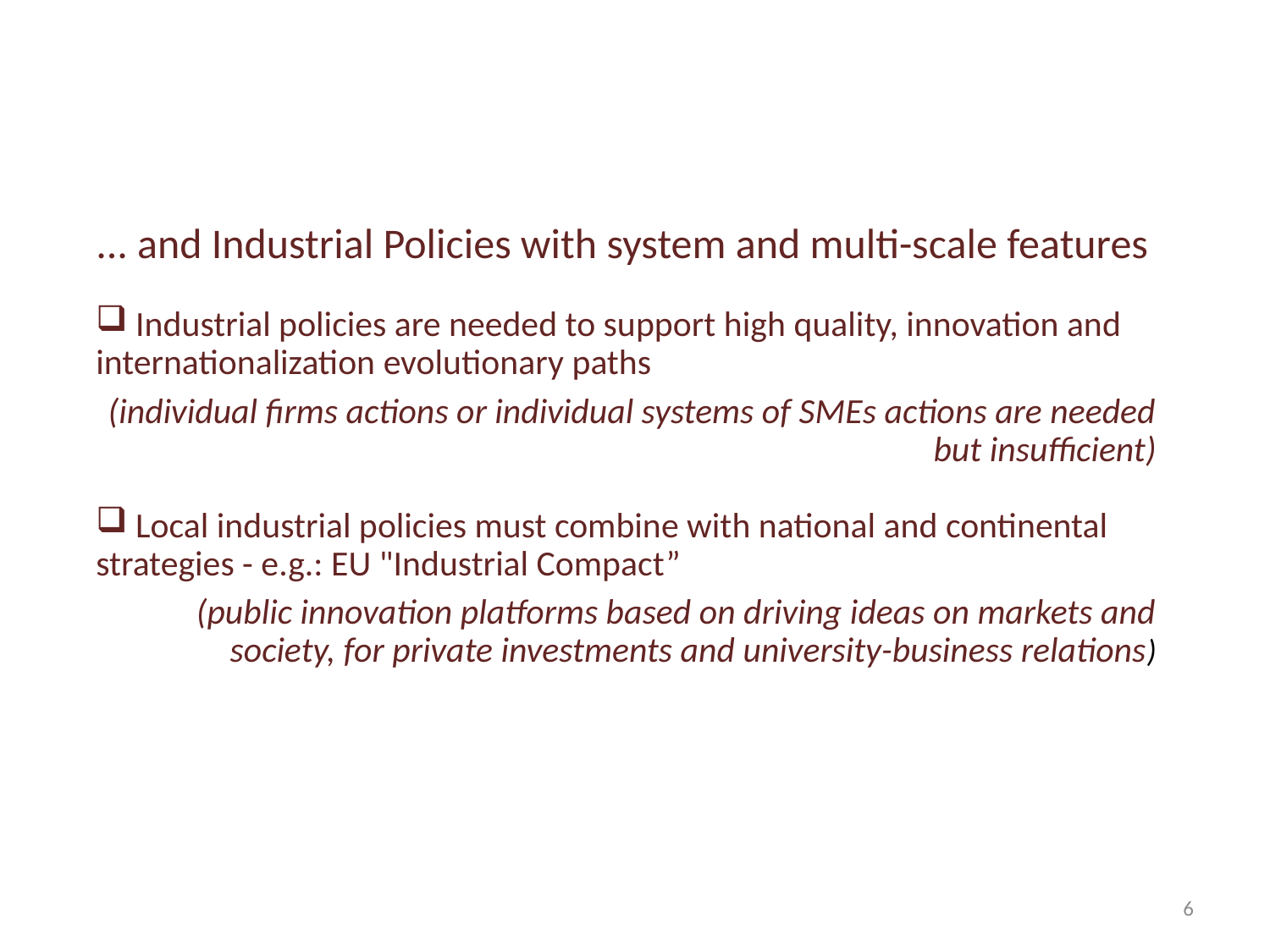

... and Industrial Policies with system and multi-scale features

 Industrial policies are needed to support high quality, innovation and internationalization evolutionary paths
(individual firms actions or individual systems of SMEs actions are needed but insufficient)

 Local industrial policies must combine with national and continental strategies - e.g.: EU "Industrial Compact”
(public innovation platforms based on driving ideas on markets and society, for private investments and university-business relations)
6